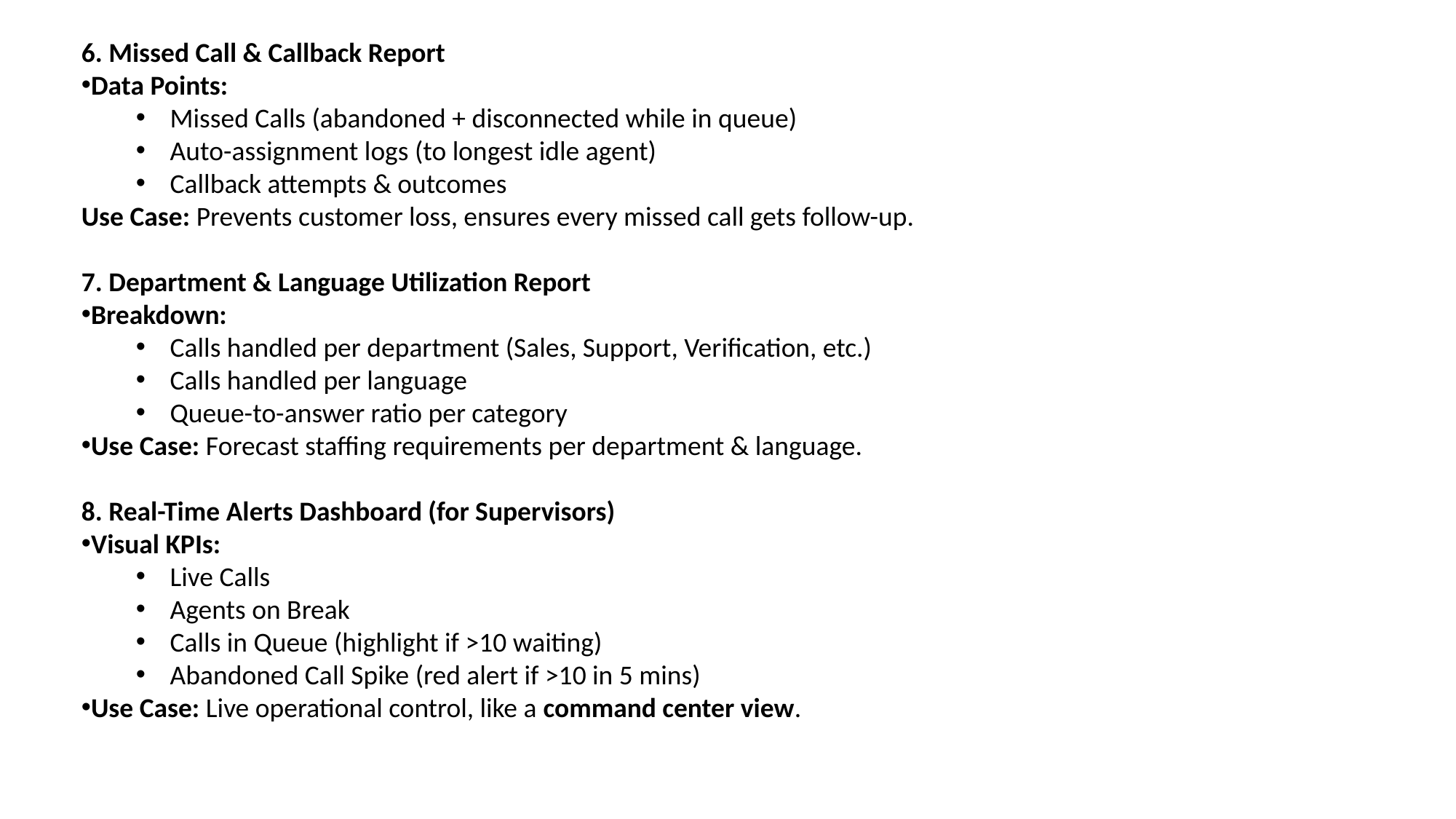

6. Missed Call & Callback Report
Data Points:
Missed Calls (abandoned + disconnected while in queue)
Auto-assignment logs (to longest idle agent)
Callback attempts & outcomes
Use Case: Prevents customer loss, ensures every missed call gets follow-up.
7. Department & Language Utilization Report
Breakdown:
Calls handled per department (Sales, Support, Verification, etc.)
Calls handled per language
Queue-to-answer ratio per category
Use Case: Forecast staffing requirements per department & language.
8. Real-Time Alerts Dashboard (for Supervisors)
Visual KPIs:
Live Calls
Agents on Break
Calls in Queue (highlight if >10 waiting)
Abandoned Call Spike (red alert if >10 in 5 mins)
Use Case: Live operational control, like a command center view.